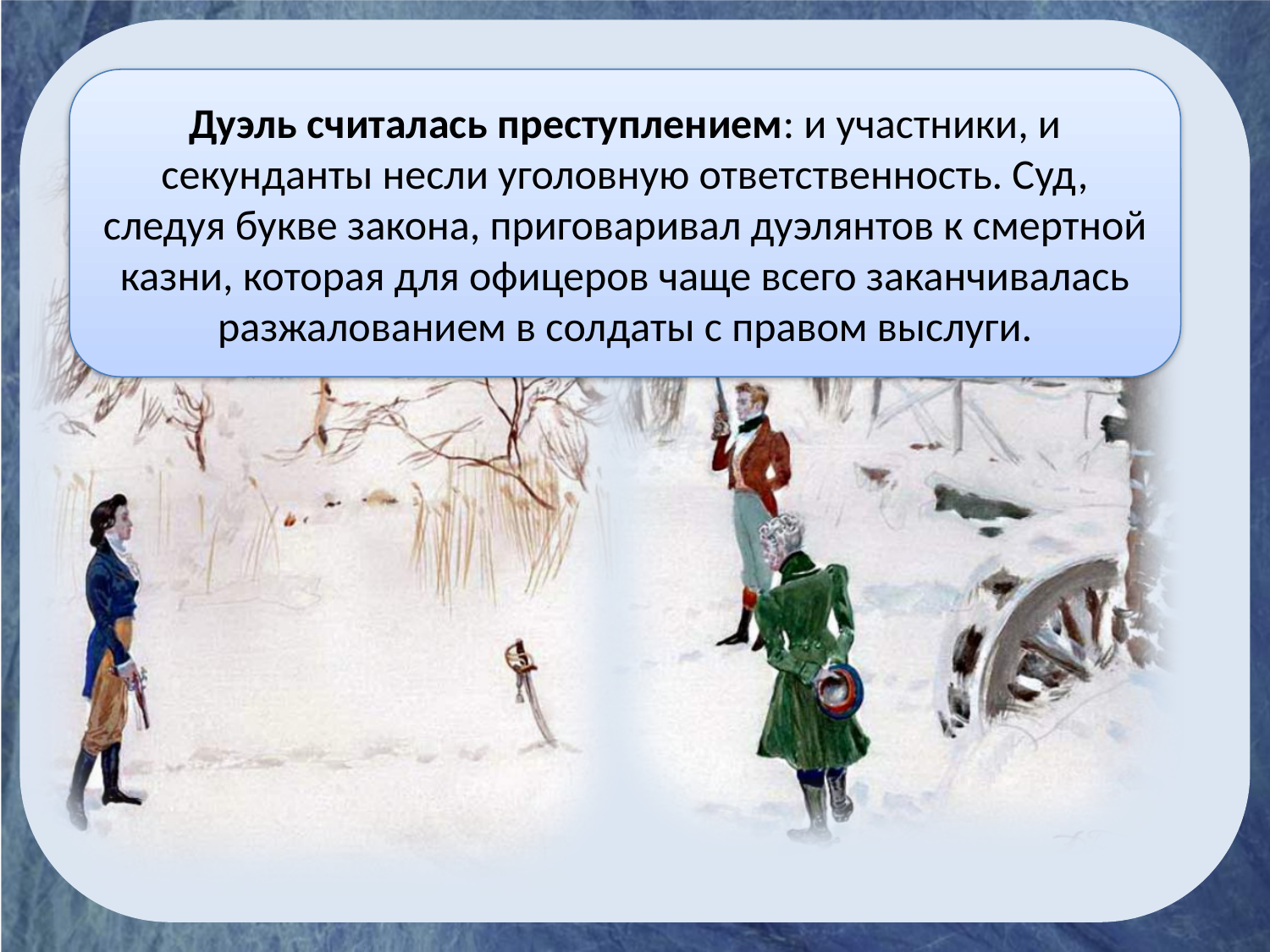

Дуэль считалась преступлением: и участники, и секунданты несли уголовную ответственность. Суд, следуя букве закона, приговаривал дуэлянтов к смертной казни, которая для офицеров чаще всего заканчивалась разжалованием в солдаты с правом выслуги.